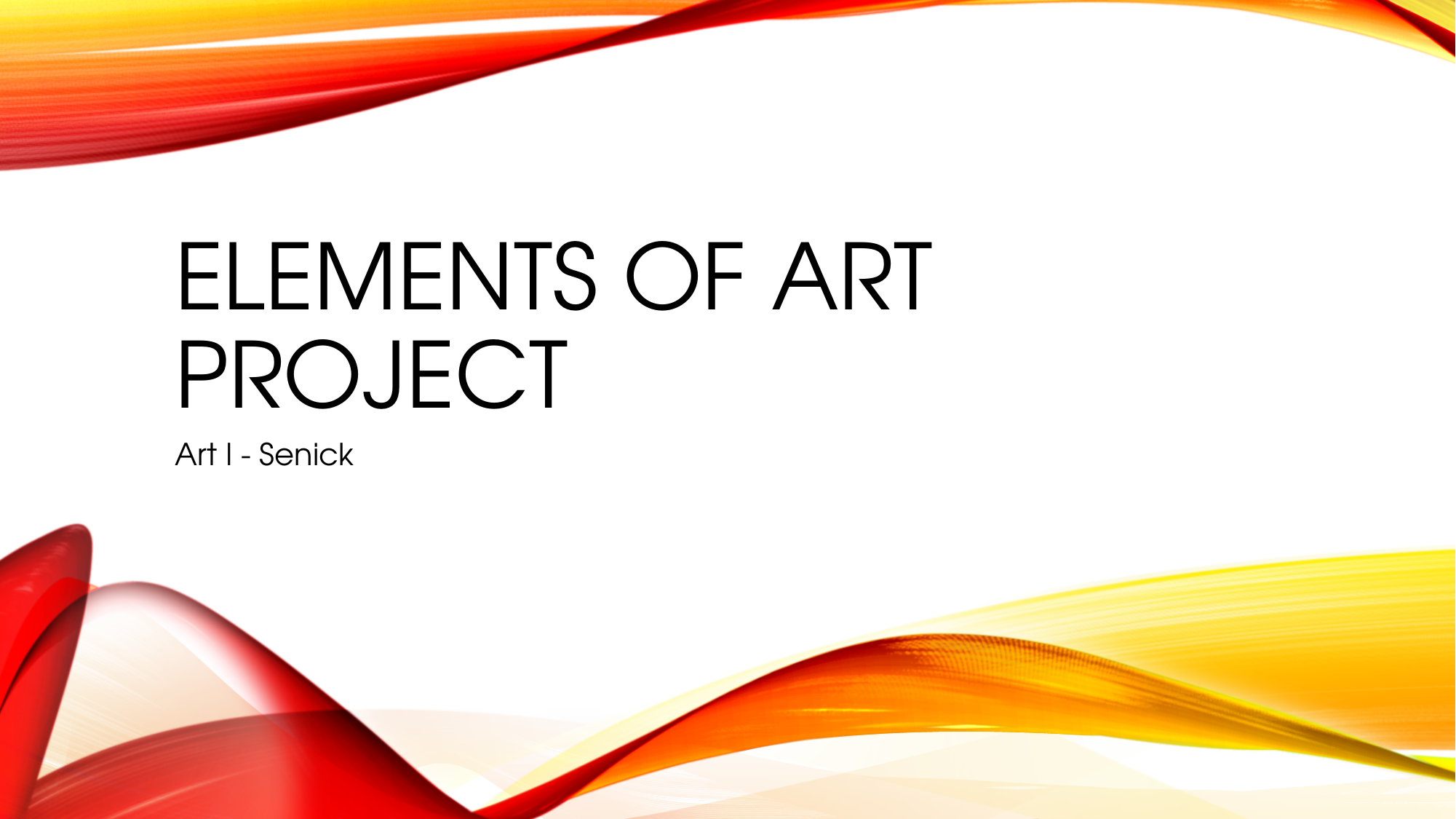

# Elements of Art Project
Art I - Senick